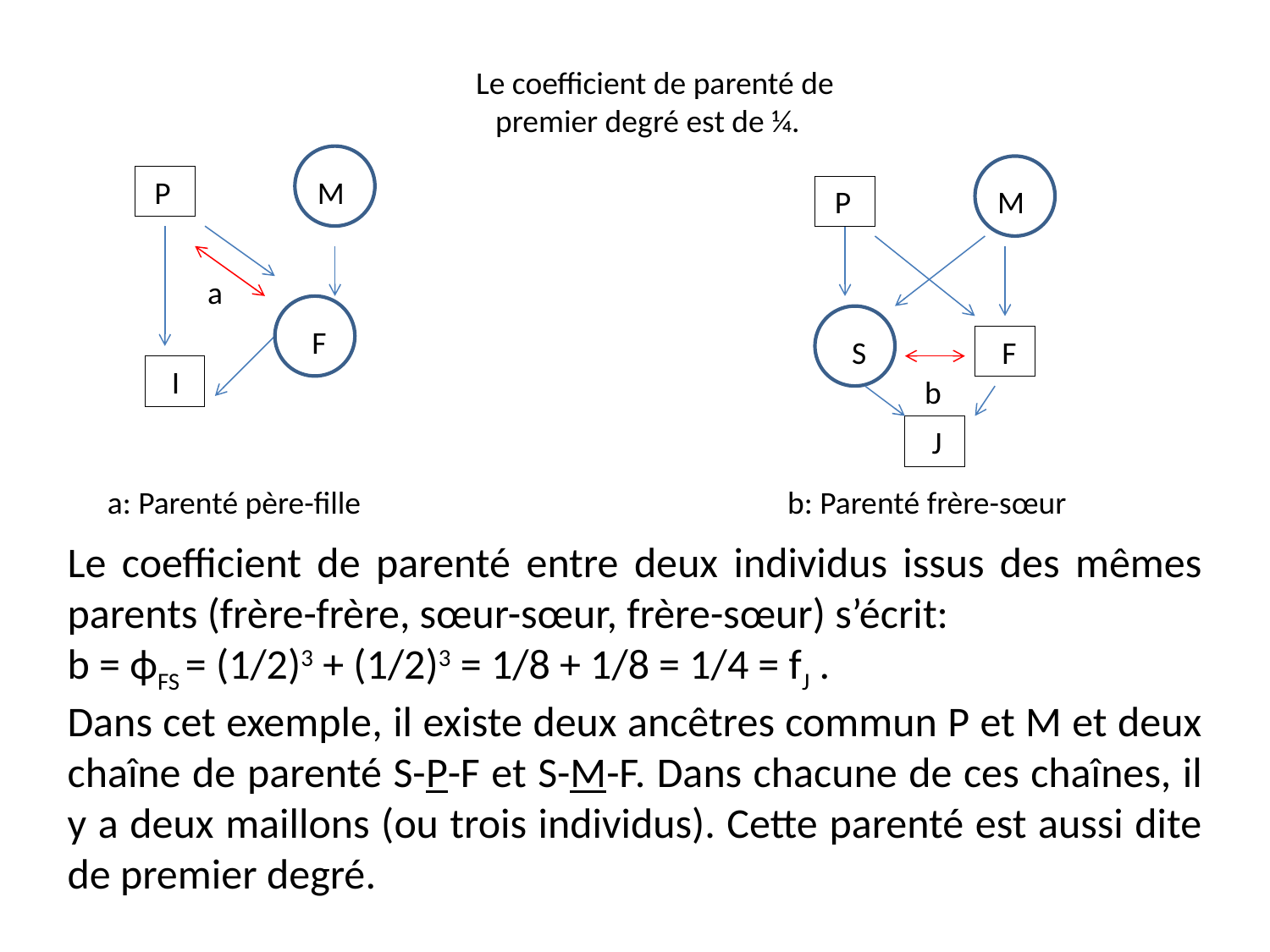

Le coefficient de parenté de premier degré est de ¼.

 P
M
 P
M
a

  F
  S
  F
  I
 b
  J
b: Parenté frère-sœur
a: Parenté père-fille

Le coefficient de parenté entre deux individus issus des mêmes parents (frère-frère, sœur-sœur, frère-sœur) s’écrit:
b = ϕFS = (1/2)3 + (1/2)3 = 1/8 + 1/8 = 1/4 = fJ .
Dans cet exemple, il existe deux ancêtres commun P et M et deux chaîne de parenté S-P-F et S-M-F. Dans chacune de ces chaînes, il y a deux maillons (ou trois individus). Cette parenté est aussi dite de premier degré.